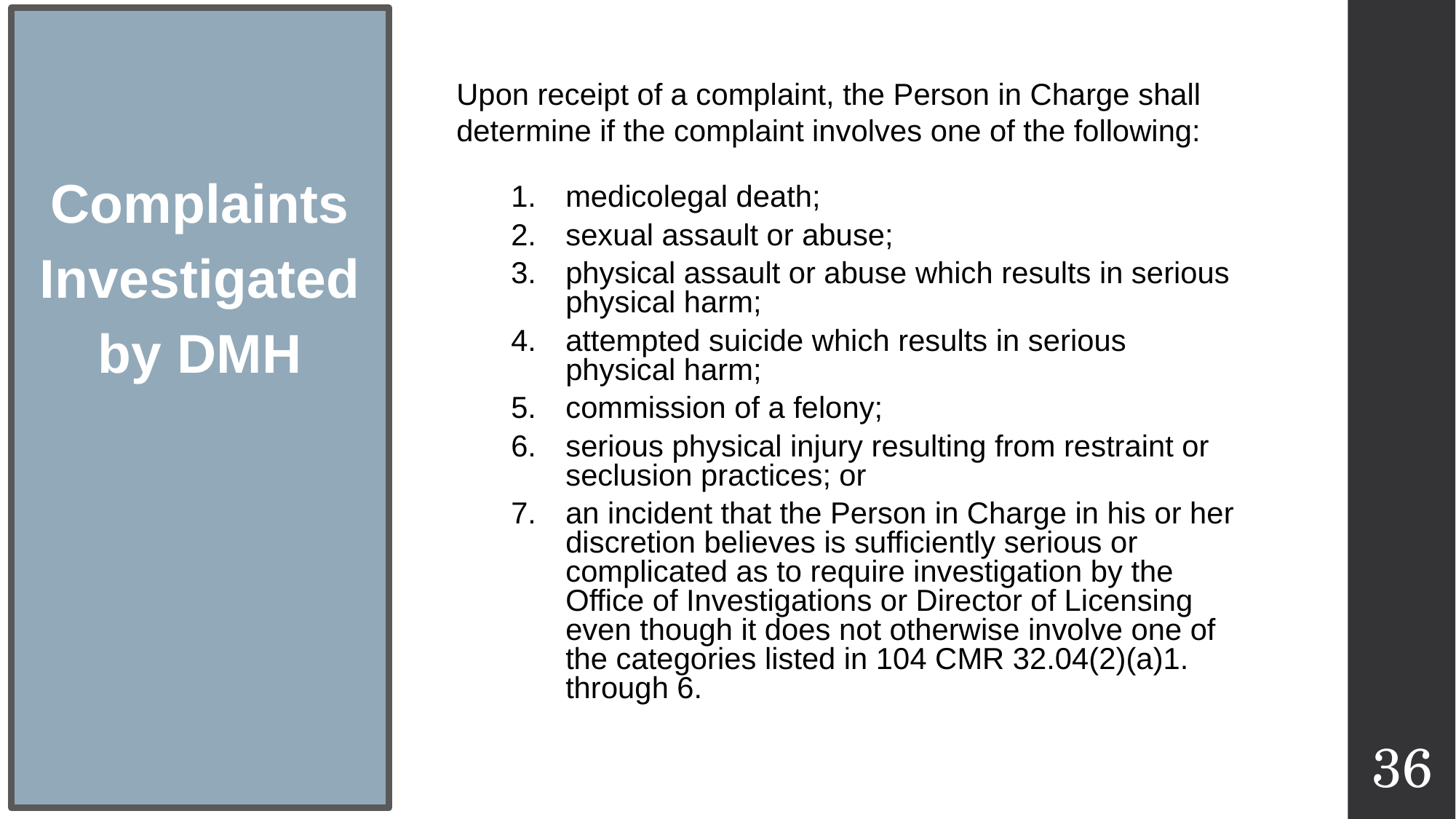

Complaints Investigated by DMH

Upon receipt of a complaint, the Person in Charge shall determine if the complaint involves one of the following:

medicolegal death;
sexual assault or abuse;
physical assault or abuse which results in serious physical harm;
attempted suicide which results in serious physical harm;
commission of a felony;
serious physical injury resulting from restraint or seclusion practices; or
an incident that the Person in Charge in his or her discretion believes is sufficiently serious or complicated as to require investigation by the Office of Investigations or Director of Licensing even though it does not otherwise involve one of the categories listed in 104 CMR 32.04(2)(a)1. through 6.

36